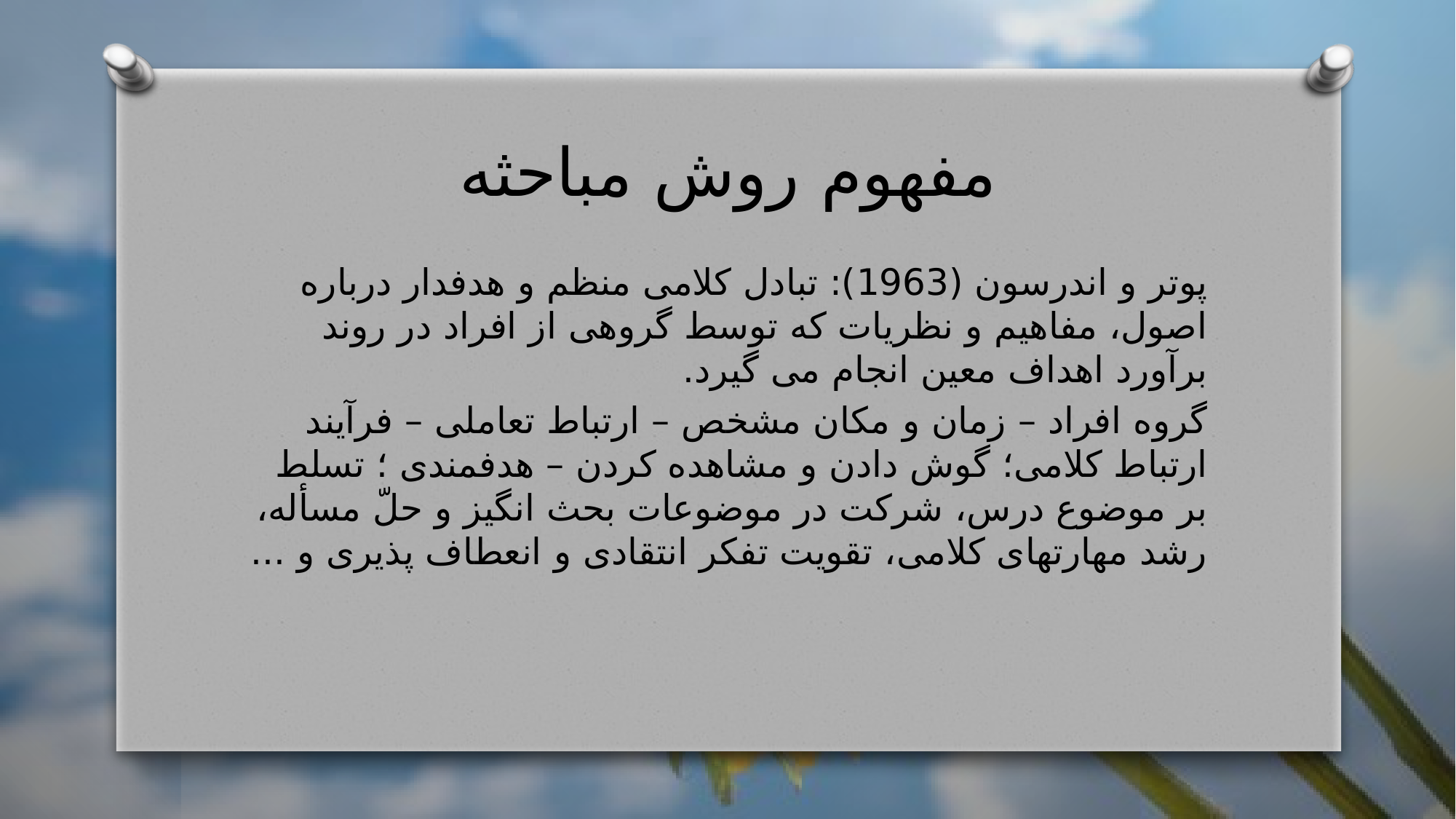

# مفهوم روش مباحثه
پوتر و اندرسون (1963): تبادل کلامی منظم و هدفدار درباره اصول، مفاهیم و نظریات که توسط گروهی از افراد در روند برآورد اهداف معین انجام می گیرد.
گروه افراد – زمان و مکان مشخص – ارتباط تعاملی – فرآیند ارتباط کلامی؛ گوش دادن و مشاهده کردن – هدفمندی ؛ تسلط بر موضوع درس، شرکت در موضوعات بحث انگیز و حلّ مسأله، رشد مهارتهای کلامی، تقویت تفکر انتقادی و انعطاف پذیری و ...